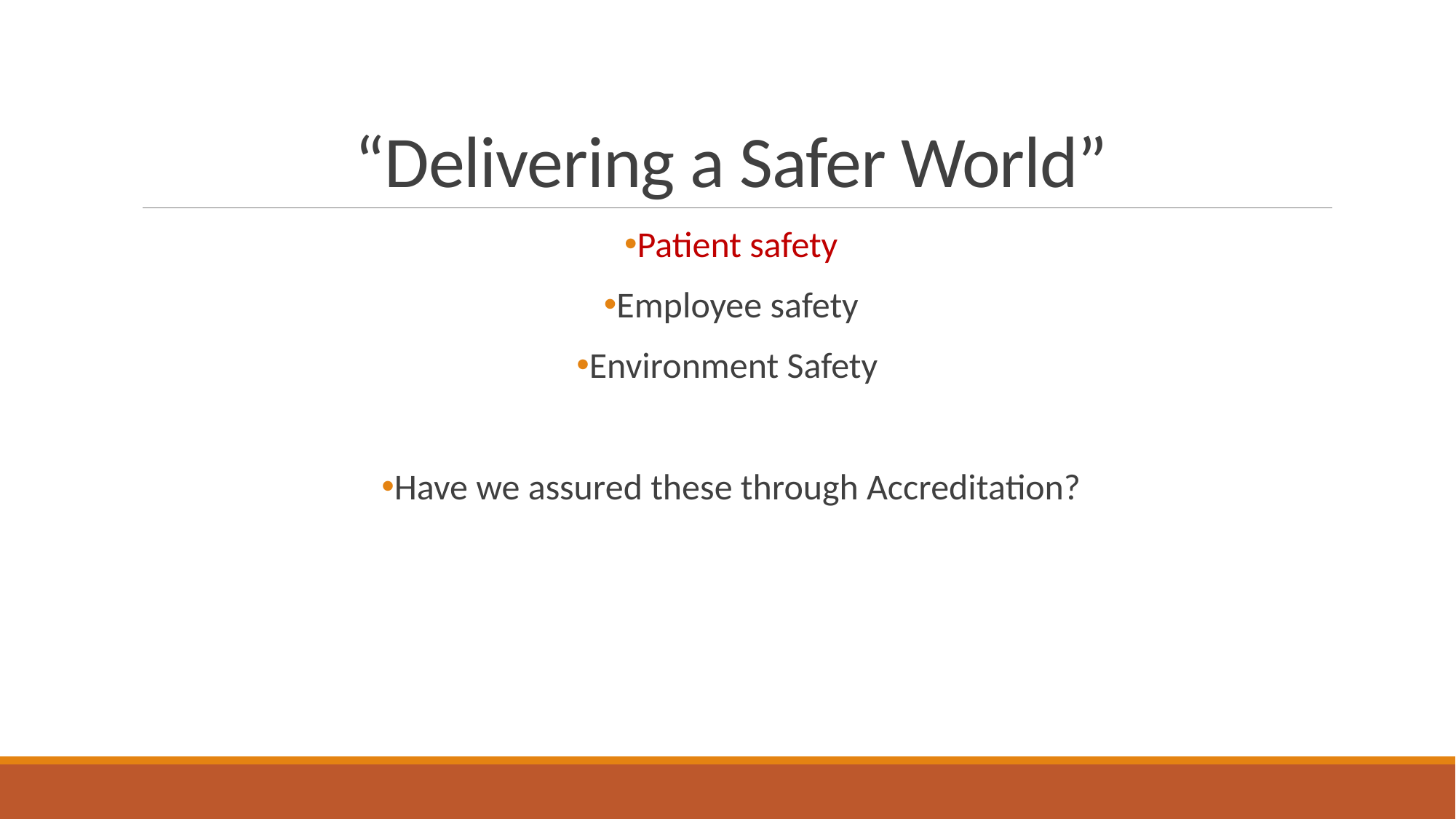

# “Delivering a Safer World”
Patient safety
Employee safety
Environment Safety

Have we assured these through Accreditation?